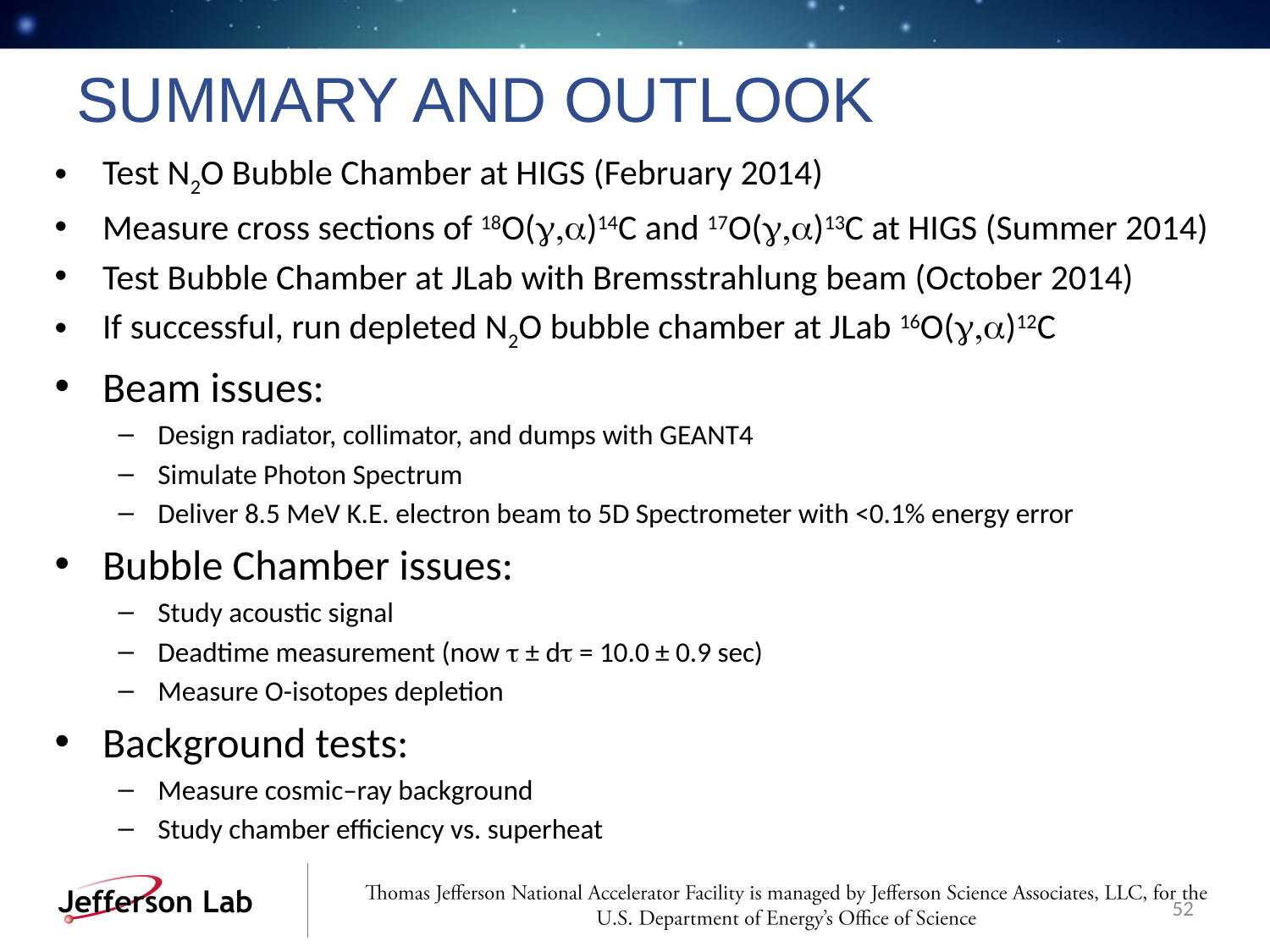

# Summary and Outlook
Test N2O Bubble Chamber at HIGS (February 2014)
Measure cross sections of 18O(γ,α)14C and 17O(γ,α)13C at HIGS (Summer 2014)
Test Bubble Chamber at JLab with Bremsstrahlung beam (October 2014)
If successful, run depleted N2O bubble chamber at JLab 16O(γ,α)12C
Beam issues:
Design radiator, collimator, and dumps with GEANT4
Simulate Photon Spectrum
Deliver 8.5 MeV K.E. electron beam to 5D Spectrometer with <0.1% energy error
Bubble Chamber issues:
Study acoustic signal
Deadtime measurement (now τ ± dτ = 10.0 ± 0.9 sec)
Measure O-isotopes depletion
Background tests:
Measure cosmic–ray background
Study chamber efficiency vs. superheat
52